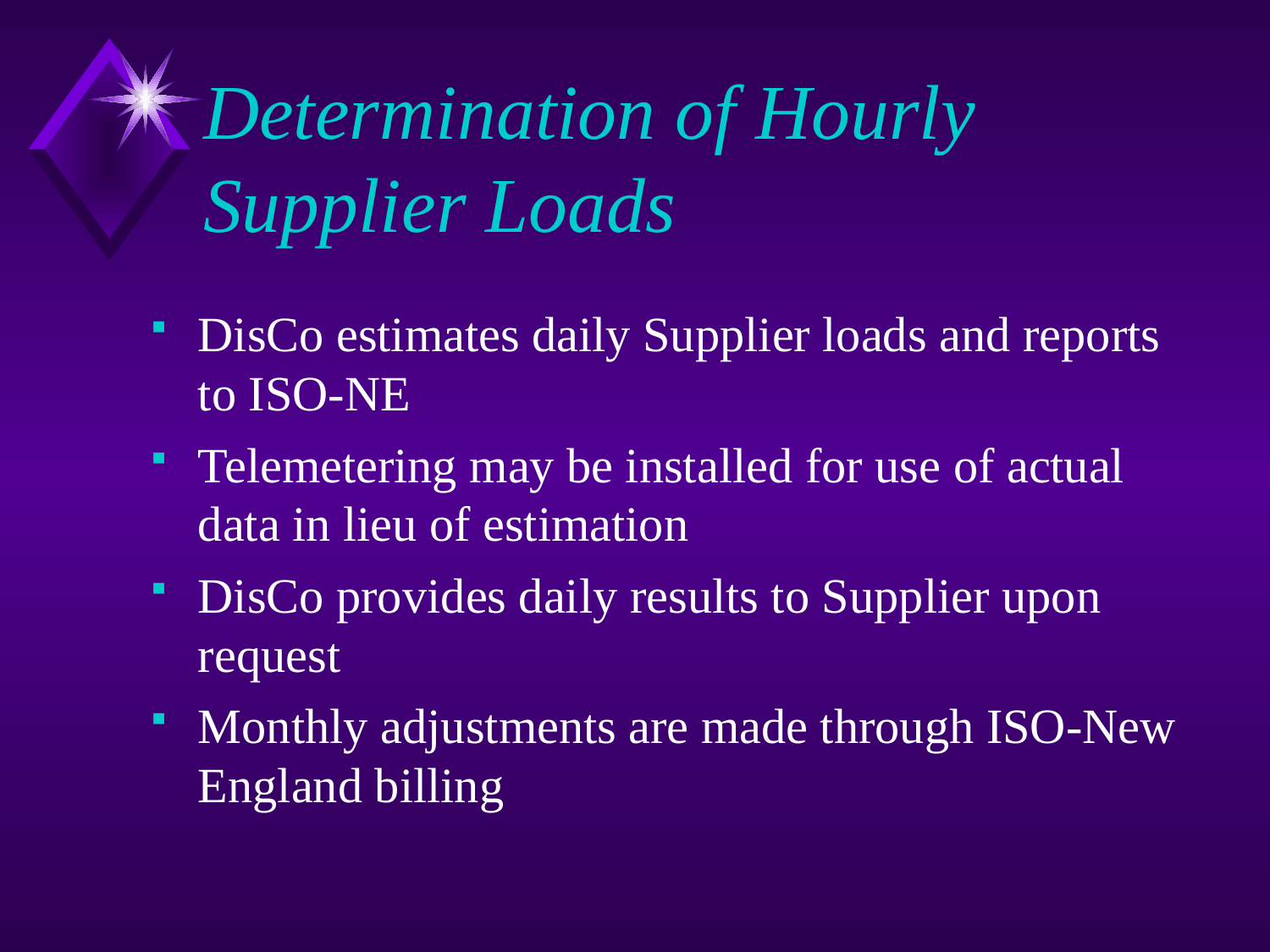

# Determination of Hourly Supplier Loads
DisCo estimates daily Supplier loads and reports to ISO-NE
Telemetering may be installed for use of actual data in lieu of estimation
DisCo provides daily results to Supplier upon request
Monthly adjustments are made through ISO-New England billing